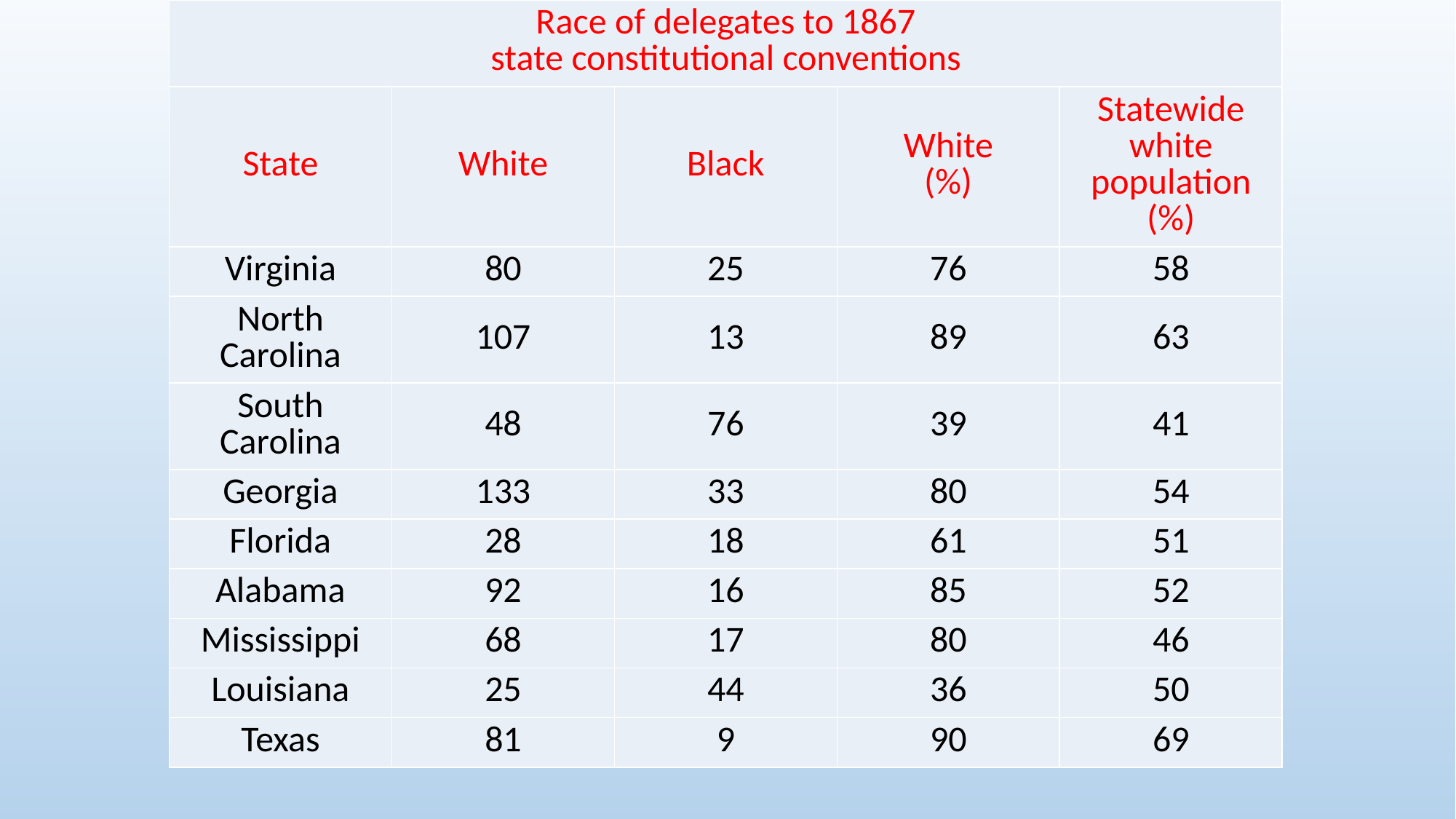

| Race of delegates to 1867 state constitutional conventions |  |  |  |  |
| --- | --- | --- | --- | --- |
| State | White | Black | White (%) | Statewide white population (%) |
| Virginia | 80 | 25 | 76 | 58 |
| North Carolina | 107 | 13 | 89 | 63 |
| South Carolina | 48 | 76 | 39 | 41 |
| Georgia | 133 | 33 | 80 | 54 |
| Florida | 28 | 18 | 61 | 51 |
| Alabama | 92 | 16 | 85 | 52 |
| Mississippi | 68 | 17 | 80 | 46 |
| Louisiana | 25 | 44 | 36 | 50 |
| Texas | 81 | 9 | 90 | 69 |

#